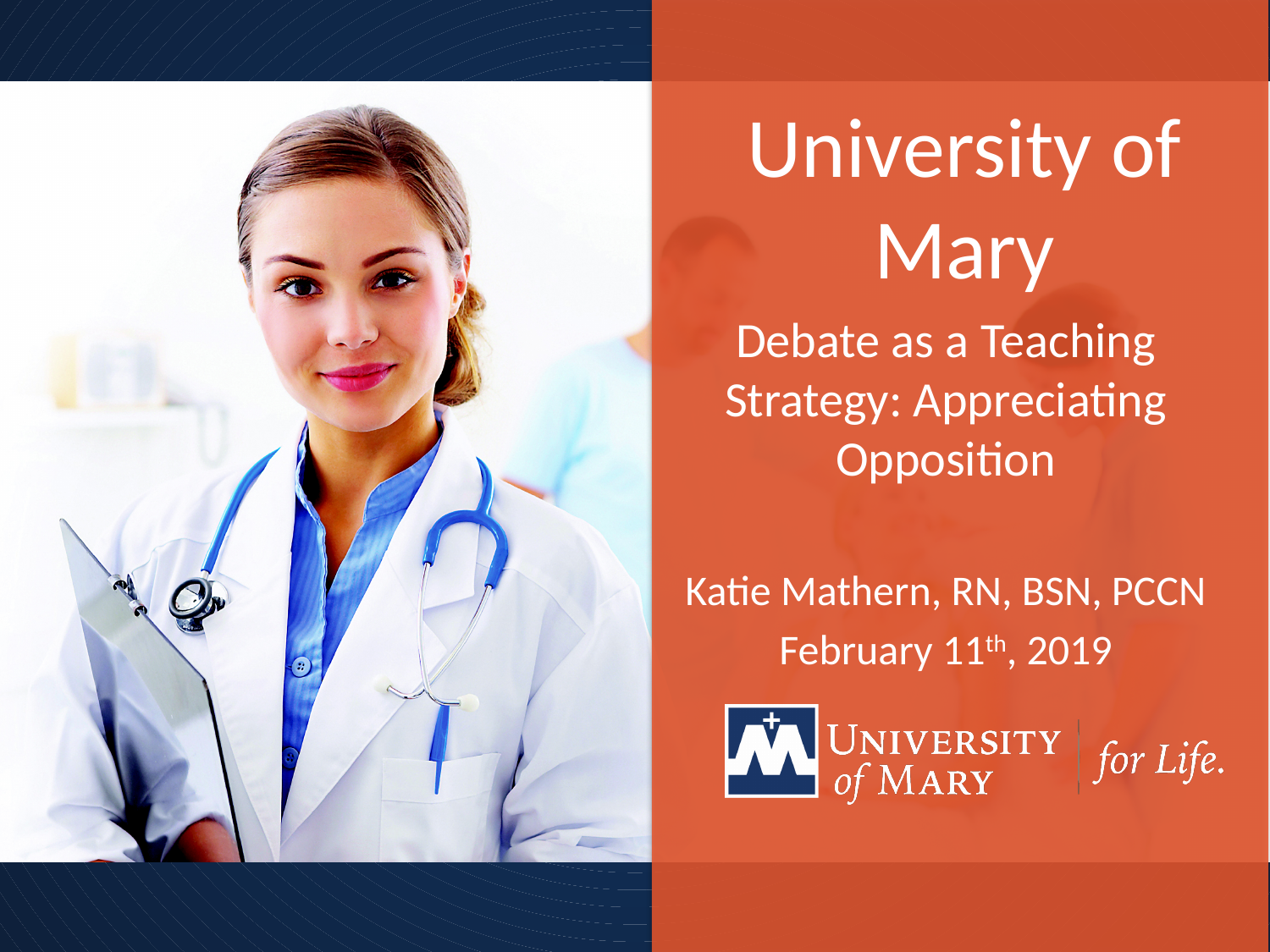

Debate as a Teaching Strategy: Appreciating Opposition

Katie Mathern, RN, BSN, PCCN
February 11th, 2019